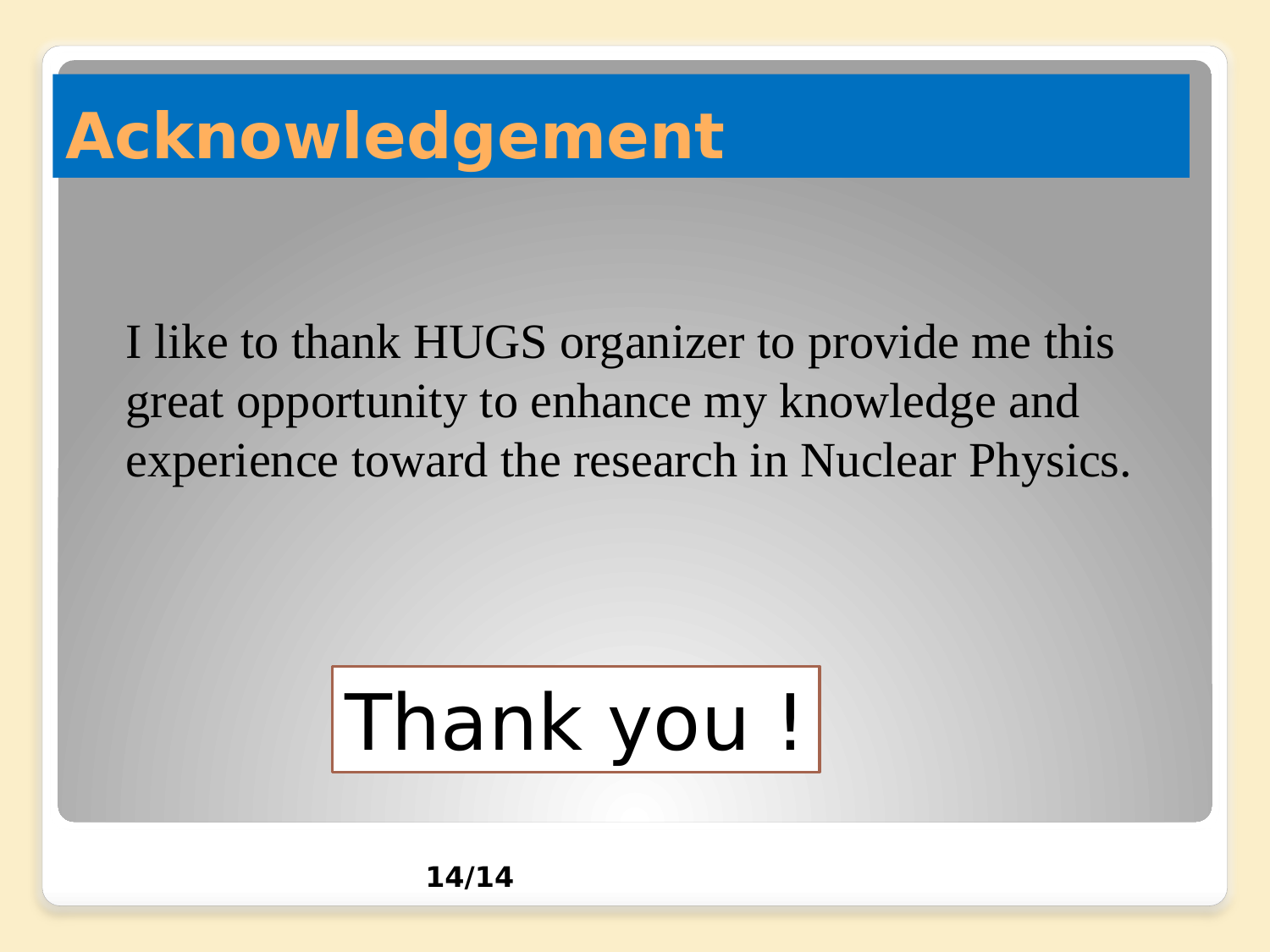

# Acknowledgement

   I like to thank HUGS organizer to provide me this great opportunity to enhance my knowledge and experience toward the research in Nuclear Physics.
Thank you !
14/14